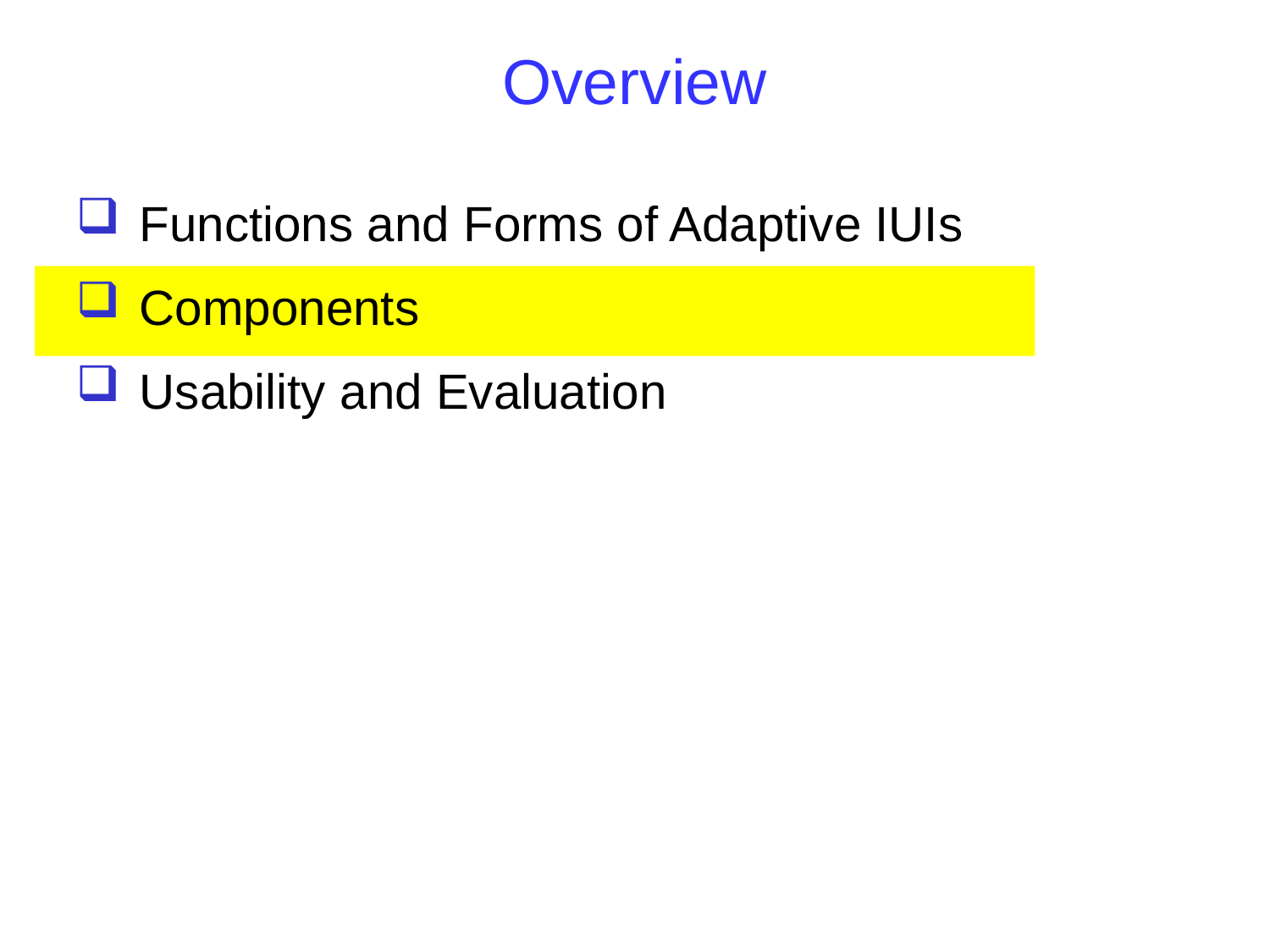

# Overview
Functions and Forms of Adaptive IUIs
Components
Usability and Evaluation